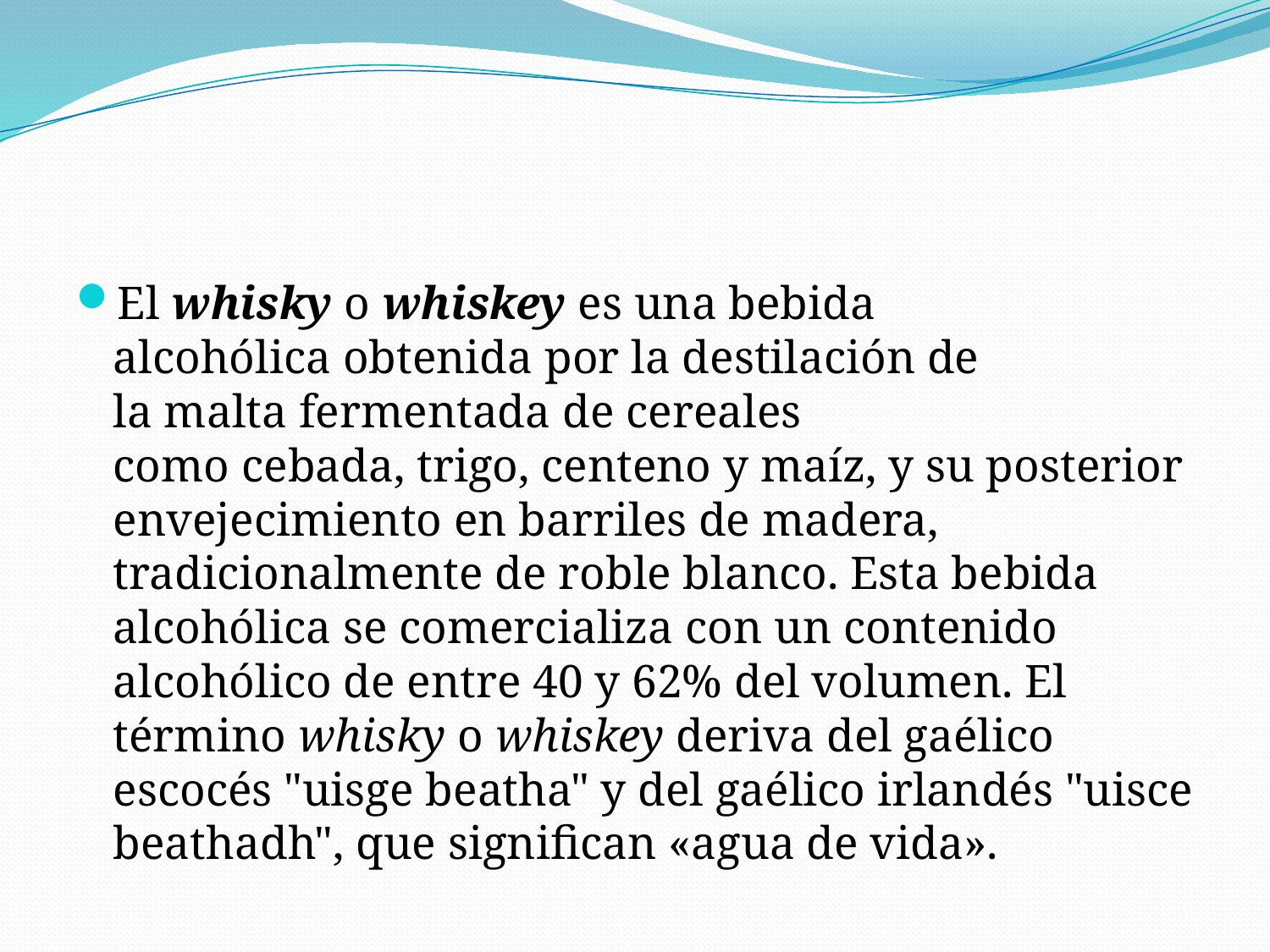

#
El whisky o whiskey es una bebida alcohólica obtenida por la destilación de la malta fermentada de cereales como cebada, trigo, centeno y maíz, y su posterior envejecimiento en barriles de madera, tradicionalmente de roble blanco. Esta bebida alcohólica se comercializa con un contenido alcohólico de entre 40 y 62% del volumen. El término whisky o whiskey deriva del gaélico escocés "uisge beatha" y del gaélico irlandés "uisce beathadh", que significan «agua de vida».